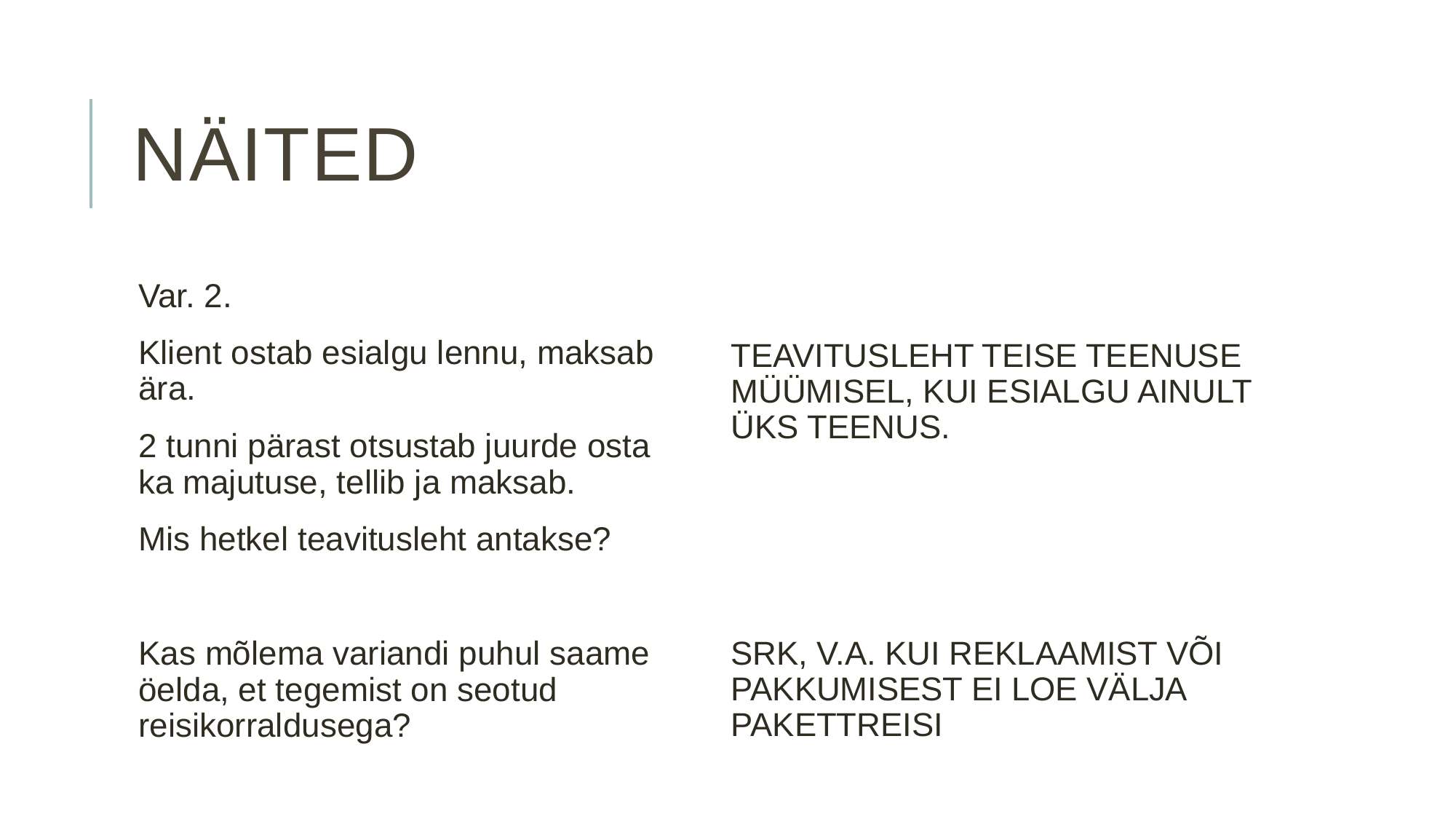

# NÄITED
Var. 2.
Klient ostab esialgu lennu, maksab ära.
2 tunni pärast otsustab juurde osta ka majutuse, tellib ja maksab.
Mis hetkel teavitusleht antakse?

Kas mõlema variandi puhul saame öelda, et tegemist on seotud reisikorraldusega?

TEAVITUSLEHT TEISE TEENUSE MÜÜMISEL, KUI ESIALGU AINULT ÜKS TEENUS.

SRK, V.A. KUI REKLAAMIST VÕI PAKKUMISEST EI LOE VÄLJA PAKETTREISI